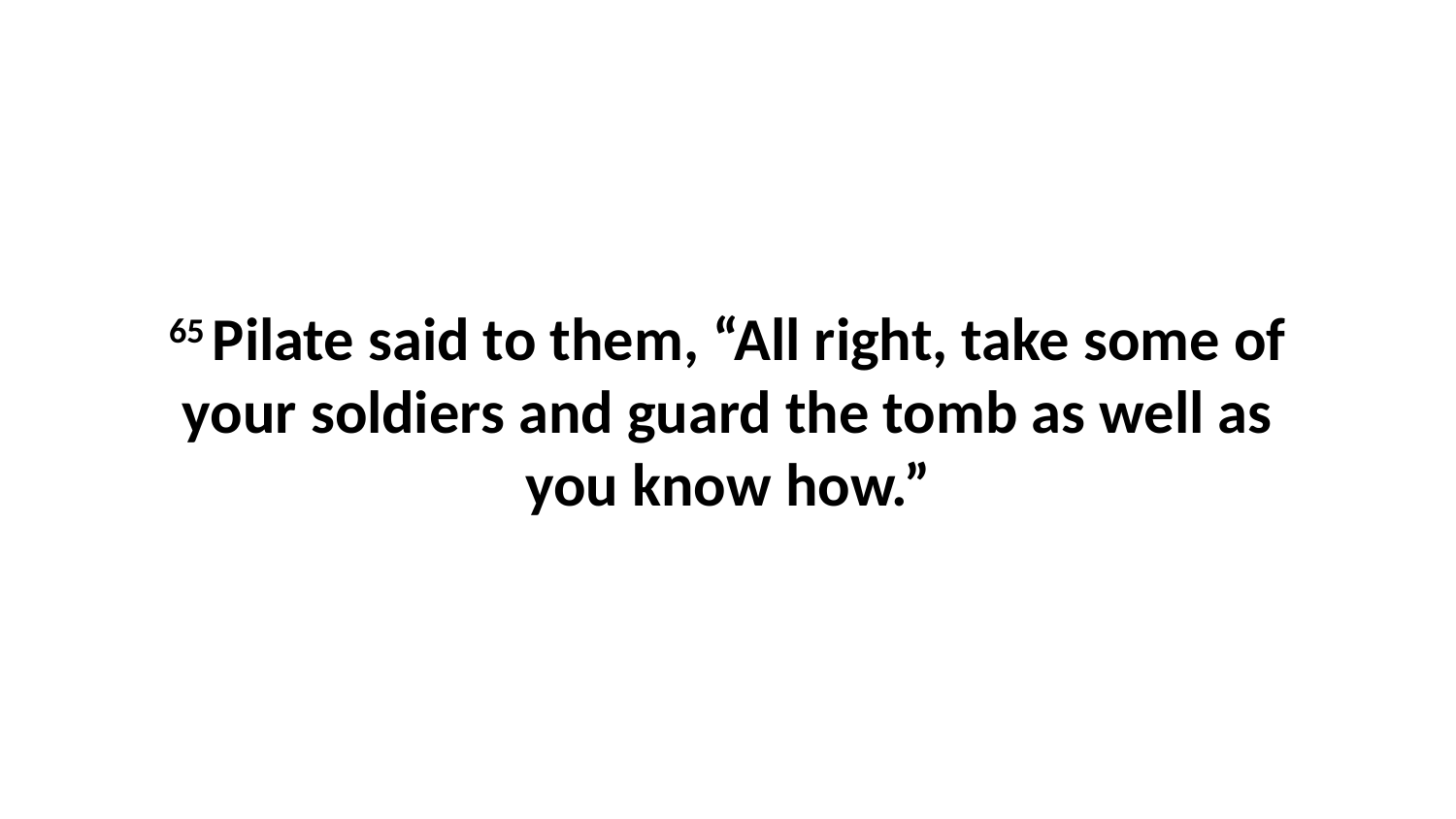

65 Pilate said to them, “All right, take some of your soldiers and guard the tomb as well as you know how.”